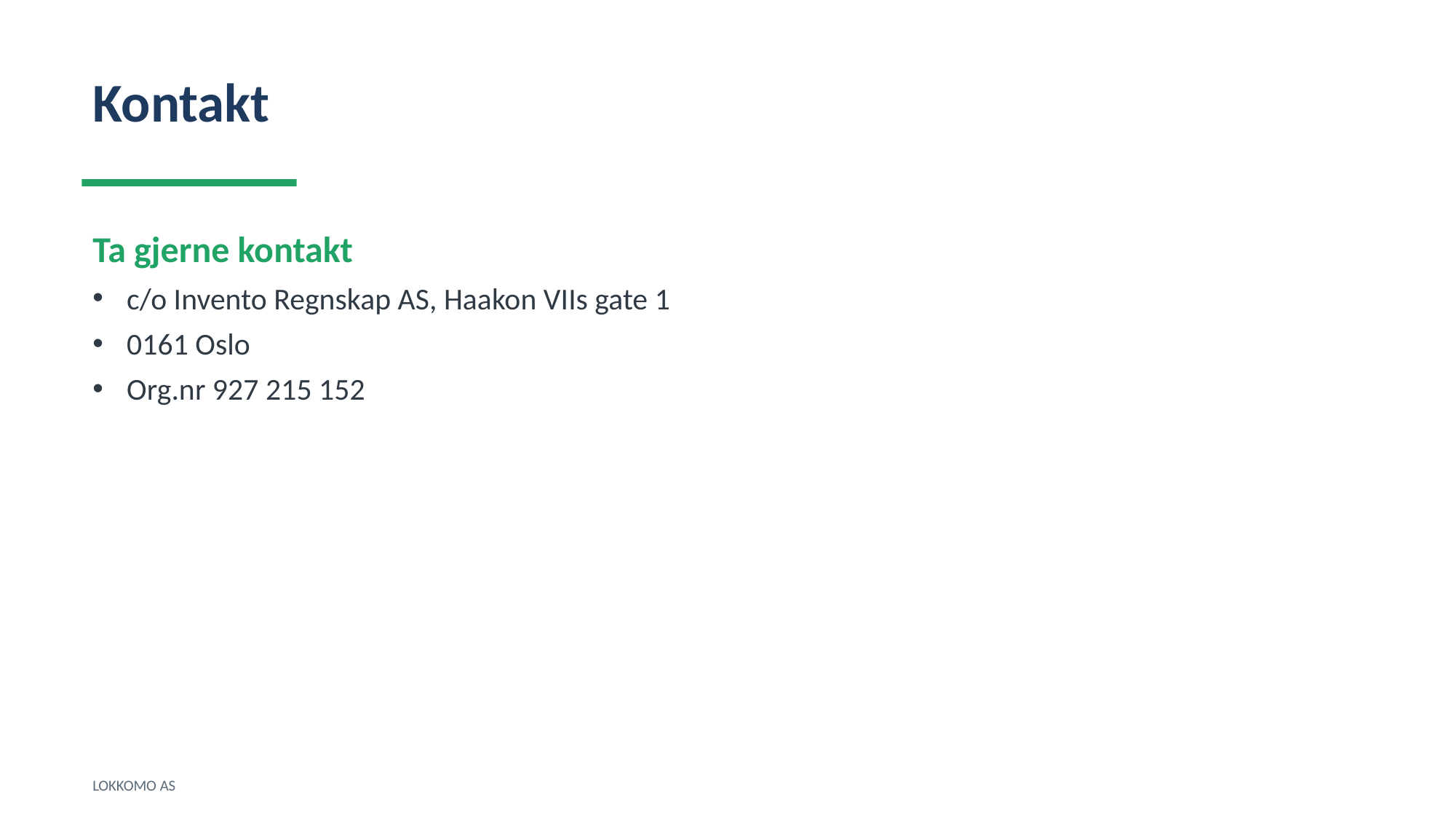

Kontakt

Ta gjerne kontakt
c/o Invento Regnskap AS, Haakon VIIs gate 1
0161 Oslo
Org.nr 927 215 152
LOKKOMO AS